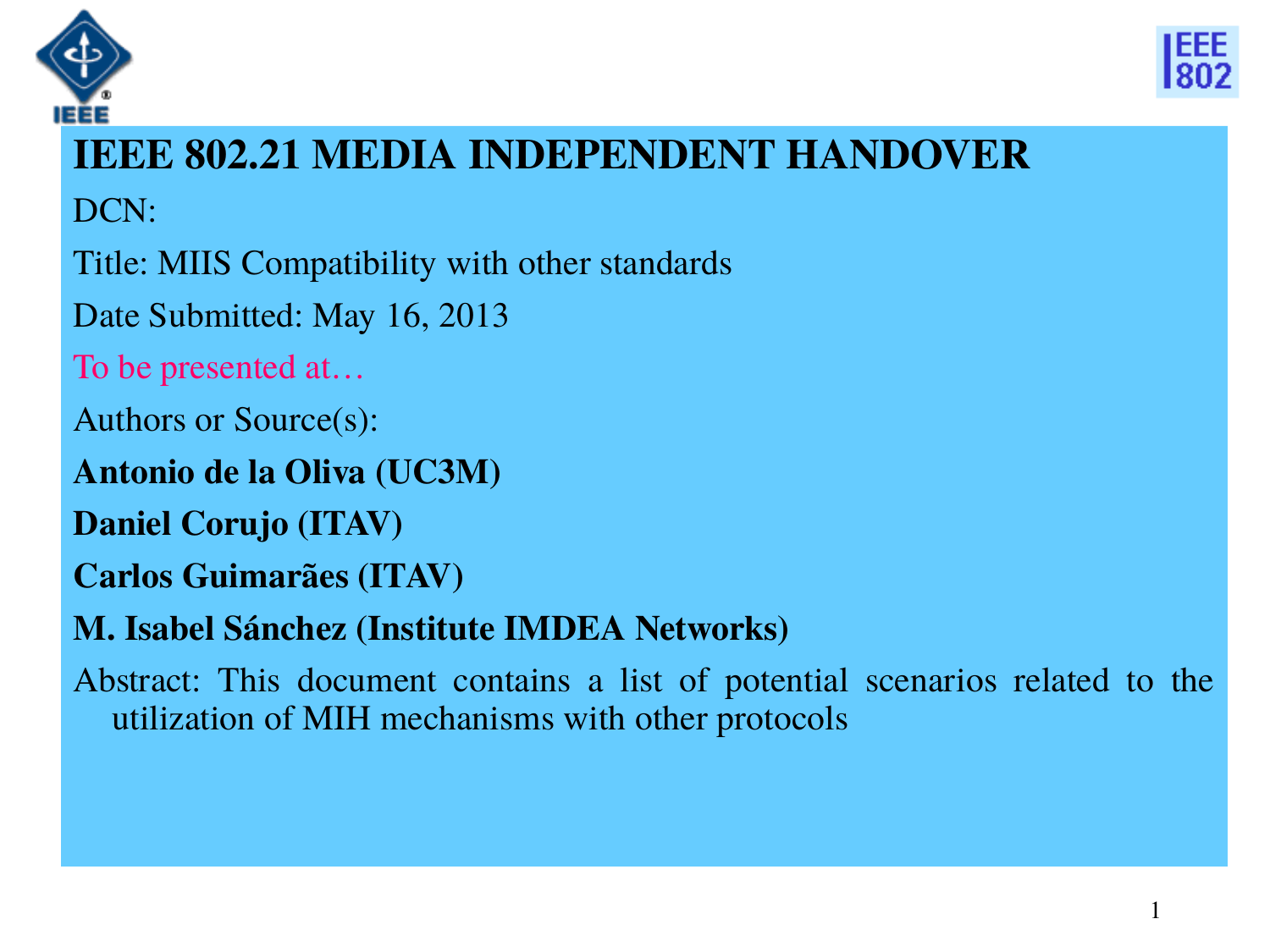

IEEE 802.21 MEDIA INDEPENDENT HANDOVER
DCN:
Title: MIIS Compatibility with other standards
Date Submitted: May 16, 2013
To be presented at…
Authors or Source(s):
Antonio de la Oliva (UC3M)
Daniel Corujo (ITAV)
Carlos Guimarães (ITAV)
M. Isabel Sánchez (Institute IMDEA Networks)
Abstract: This document contains a list of potential scenarios related to the utilization of MIH mechanisms with other protocols
1